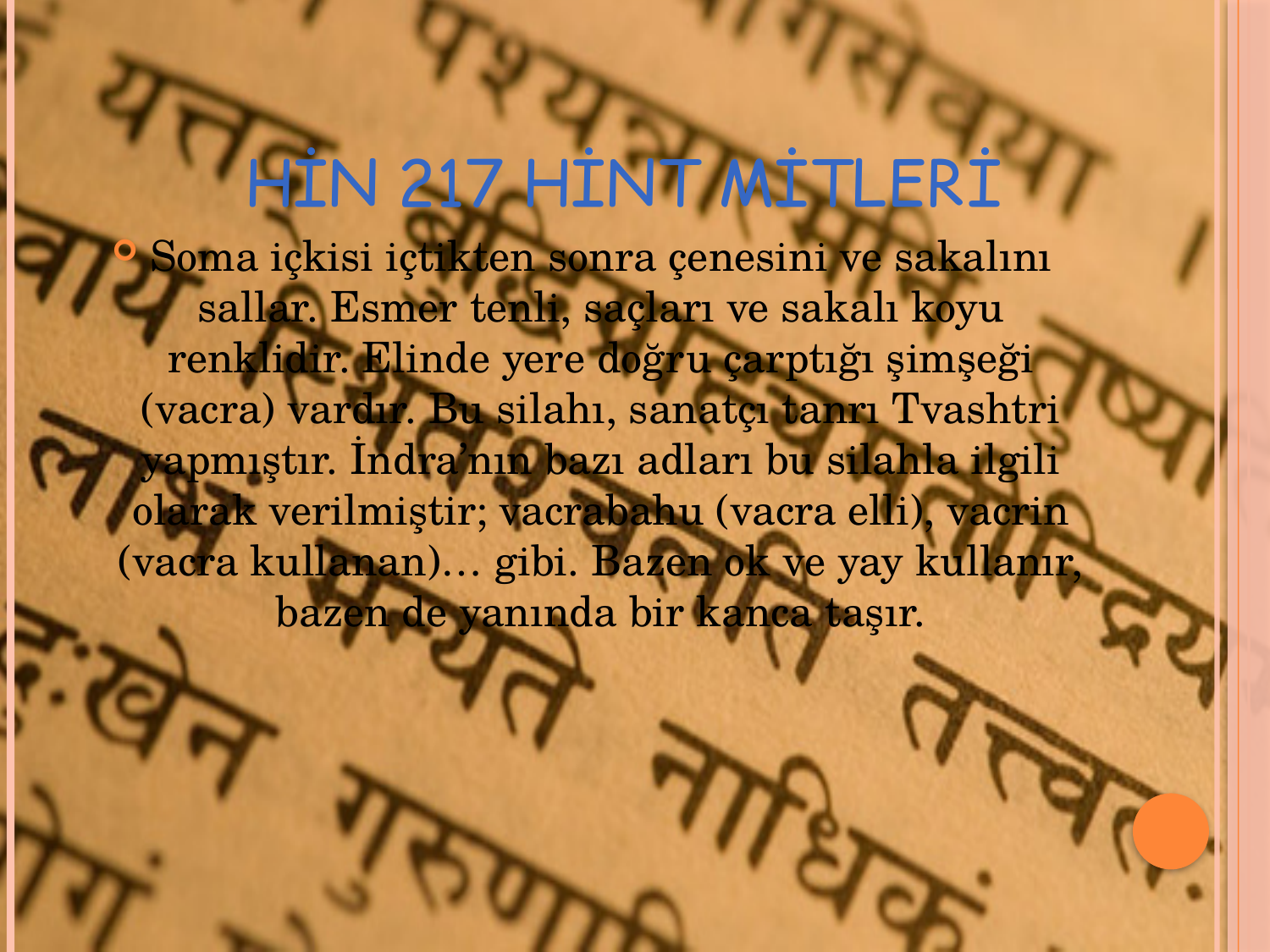

# HİN 217 hint mitleri

Soma içkisi içtikten sonra çenesini ve sakalını sallar. Esmer tenli, saçları ve sakalı koyu renklidir. Elinde yere doğru çarptığı şimşeği (vacra) vardır. Bu silahı, sanatçı tanrı Tvashtri yapmıştır. İndra’nın bazı adları bu silahla ilgili olarak verilmiştir; vacrabahu (vacra elli), vacrin (vacra kullanan)… gibi. Bazen ok ve yay kullanır, bazen de yanında bir kanca taşır.